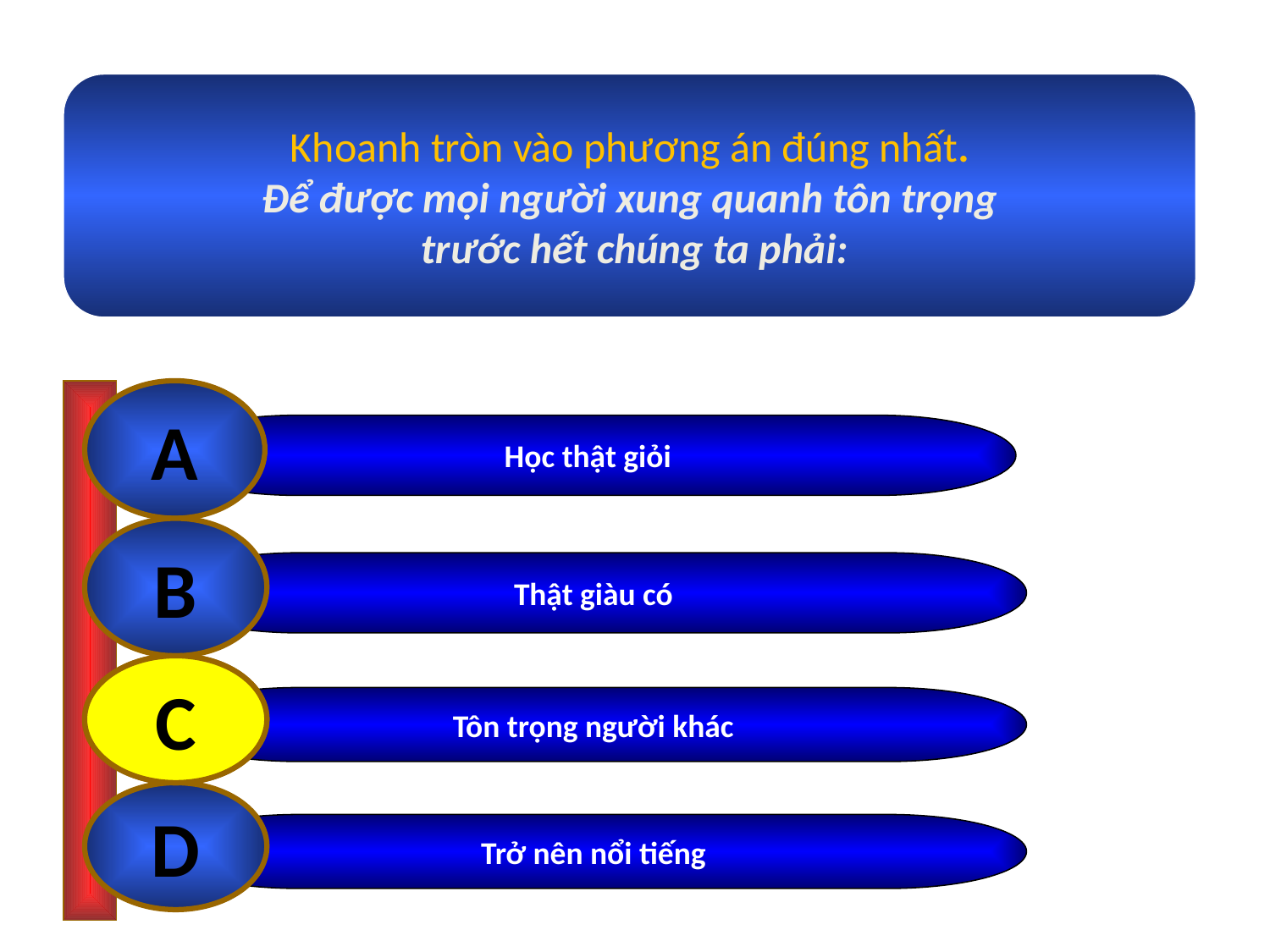

Khoanh tròn vào phương án đúng nhất.
Để được mọi người xung quanh tôn trọng
 trước hết chúng ta phải:

A
Học thật giỏi
B
Thật giàu có
C
Tôn trọng người khác
C
D
Trở nên nổi tiếng